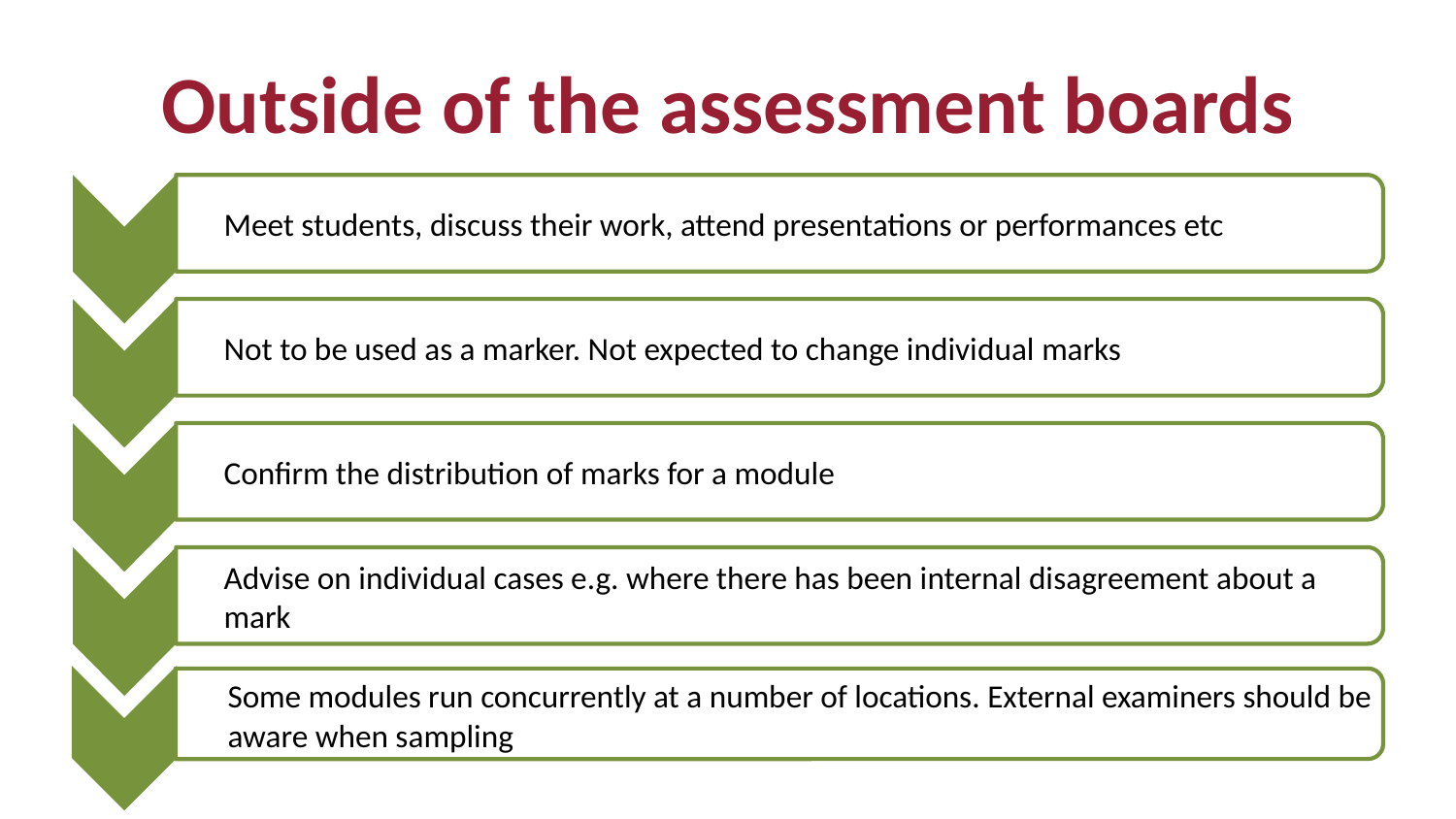

# Outside of the assessment boards

Meet students, discuss their work, attend presentations or performances etc

Not to be used as a marker. Not expected to change individual marks

Confirm the distribution of marks for a module

Advise on individual cases e.g. where there has been internal disagreement about a mark

Some modules run concurrently at a number of locations. External examiners should be aware when sampling